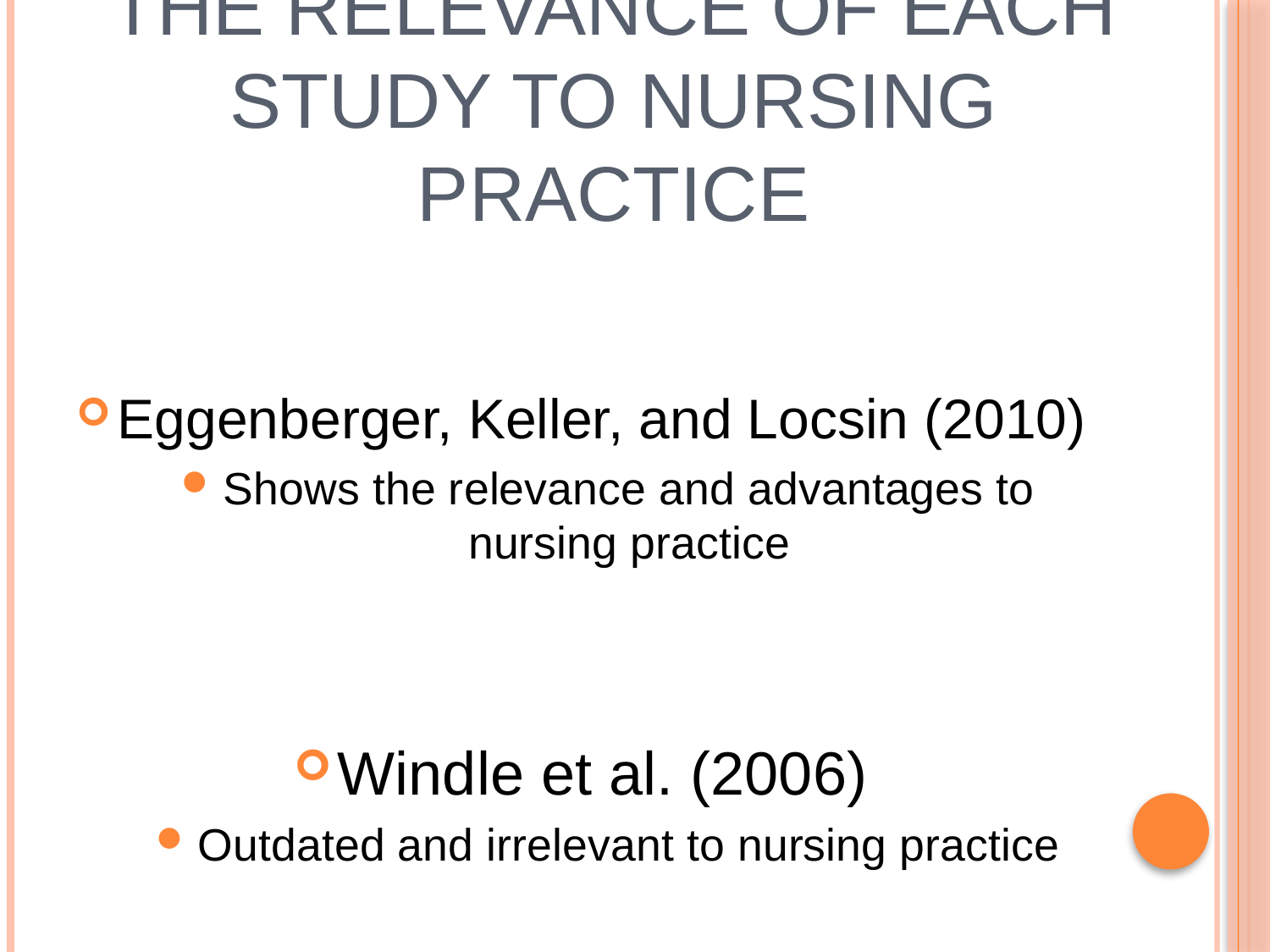

# The relevance of each study to nursing practice

Eggenberger, Keller, and Locsin (2010)
Shows the relevance and advantages to nursing practice

Windle et al. (2006)
Outdated and irrelevant to nursing practice